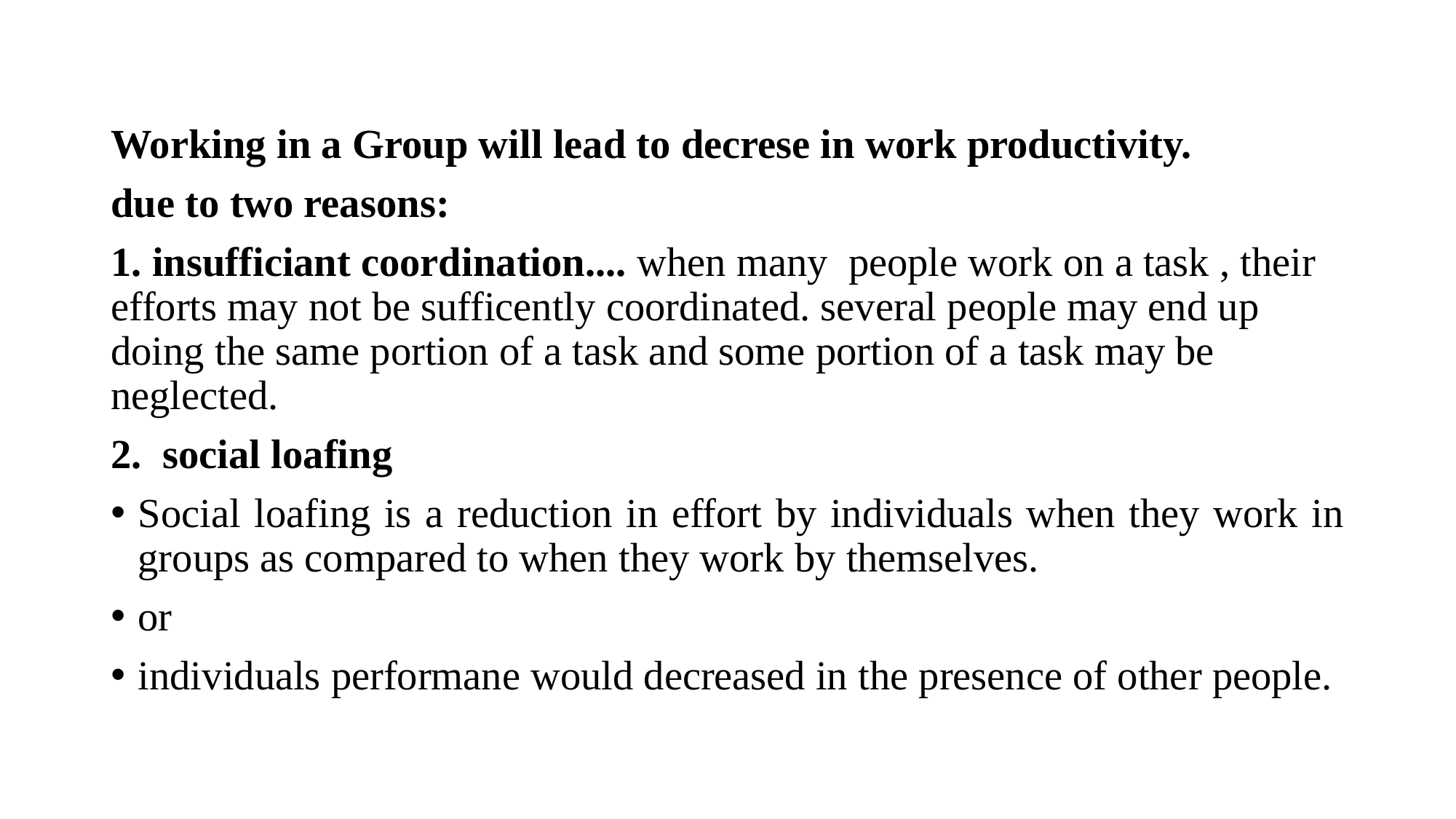

Working in a Group will lead to decrese in work productivity.
due to two reasons:
1. insufficiant coordination.... when many  people work on a task , their efforts may not be sufficently coordinated. several people may end up doing the same portion of a task and some portion of a task may be neglected.
2.  social loafing
Social loafing is a reduction in effort by individuals when they work in groups as compared to when they work by themselves.
or
individuals performane would decreased in the presence of other people.